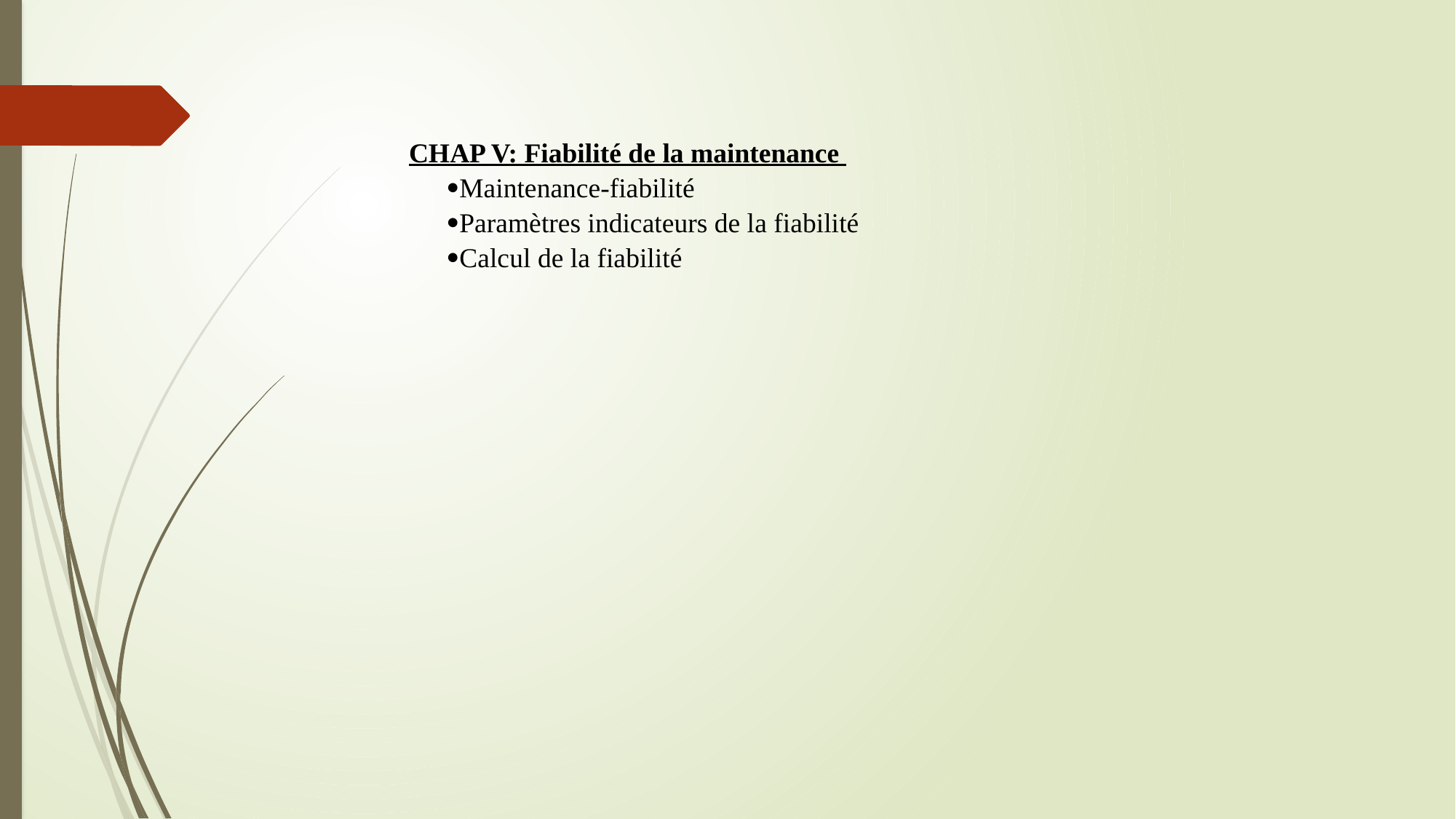

CHAP V: Fiabilité de la maintenance
 •Maintenance-fiabilité
 •Paramètres indicateurs de la fiabilité
 •Calcul de la fiabilité